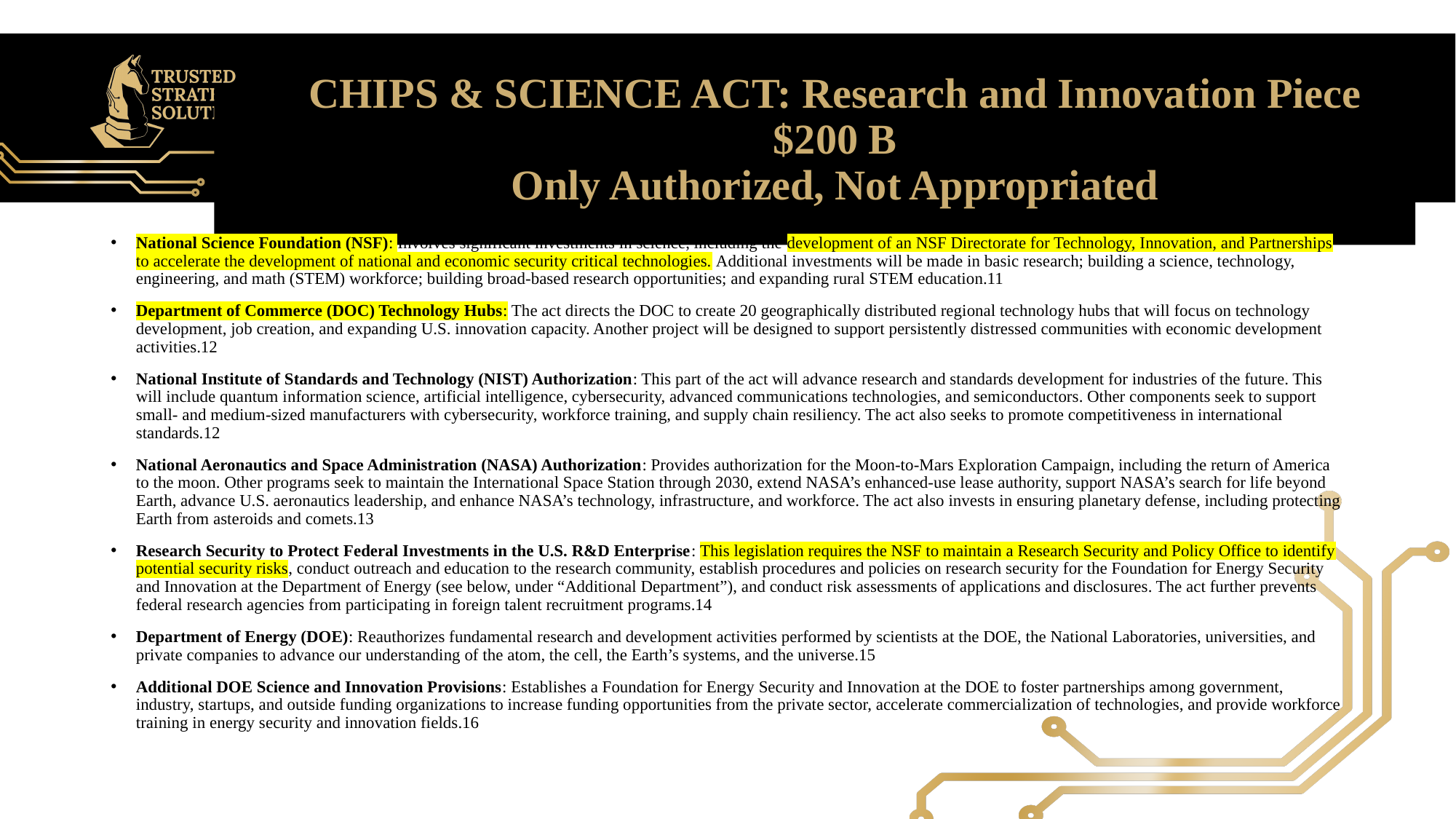

# CHIPS & SCIENCE ACT: Research and Innovation Piece $200 B Only Authorized, Not Appropriated
National Science Foundation (NSF): Involves significant investments in science, including the development of an NSF Directorate for Technology, Innovation, and Partnerships to accelerate the development of national and economic security critical technologies. Additional investments will be made in basic research; building a science, technology, engineering, and math (STEM) workforce; building broad-based research opportunities; and expanding rural STEM education.11
Department of Commerce (DOC) Technology Hubs: The act directs the DOC to create 20 geographically distributed regional technology hubs that will focus on technology development, job creation, and expanding U.S. innovation capacity. Another project will be designed to support persistently distressed communities with economic development activities.12
National Institute of Standards and Technology (NIST) Authorization: This part of the act will advance research and standards development for industries of the future. This will include quantum information science, artificial intelligence, cybersecurity, advanced communications technologies, and semiconductors. Other components seek to support small- and medium-sized manufacturers with cybersecurity, workforce training, and supply chain resiliency. The act also seeks to promote competitiveness in international standards.12
National Aeronautics and Space Administration (NASA) Authorization: Provides authorization for the Moon-to-Mars Exploration Campaign, including the return of America to the moon. Other programs seek to maintain the International Space Station through 2030, extend NASA’s enhanced-use lease authority, support NASA’s search for life beyond Earth, advance U.S. aeronautics leadership, and enhance NASA’s technology, infrastructure, and workforce. The act also invests in ensuring planetary defense, including protecting Earth from asteroids and comets.13
Research Security to Protect Federal Investments in the U.S. R&D Enterprise: This legislation requires the NSF to maintain a Research Security and Policy Office to identify potential security risks, conduct outreach and education to the research community, establish procedures and policies on research security for the Foundation for Energy Security and Innovation at the Department of Energy (see below, under “Additional Department”), and conduct risk assessments of applications and disclosures. The act further prevents federal research agencies from participating in foreign talent recruitment programs.14
Department of Energy (DOE): Reauthorizes fundamental research and development activities performed by scientists at the DOE, the National Laboratories, universities, and private companies to advance our understanding of the atom, the cell, the Earth’s systems, and the universe.15
Additional DOE Science and Innovation Provisions: Establishes a Foundation for Energy Security and Innovation at the DOE to foster partnerships among government, industry, startups, and outside funding organizations to increase funding opportunities from the private sector, accelerate commercialization of technologies, and provide workforce training in energy security and innovation fields.16